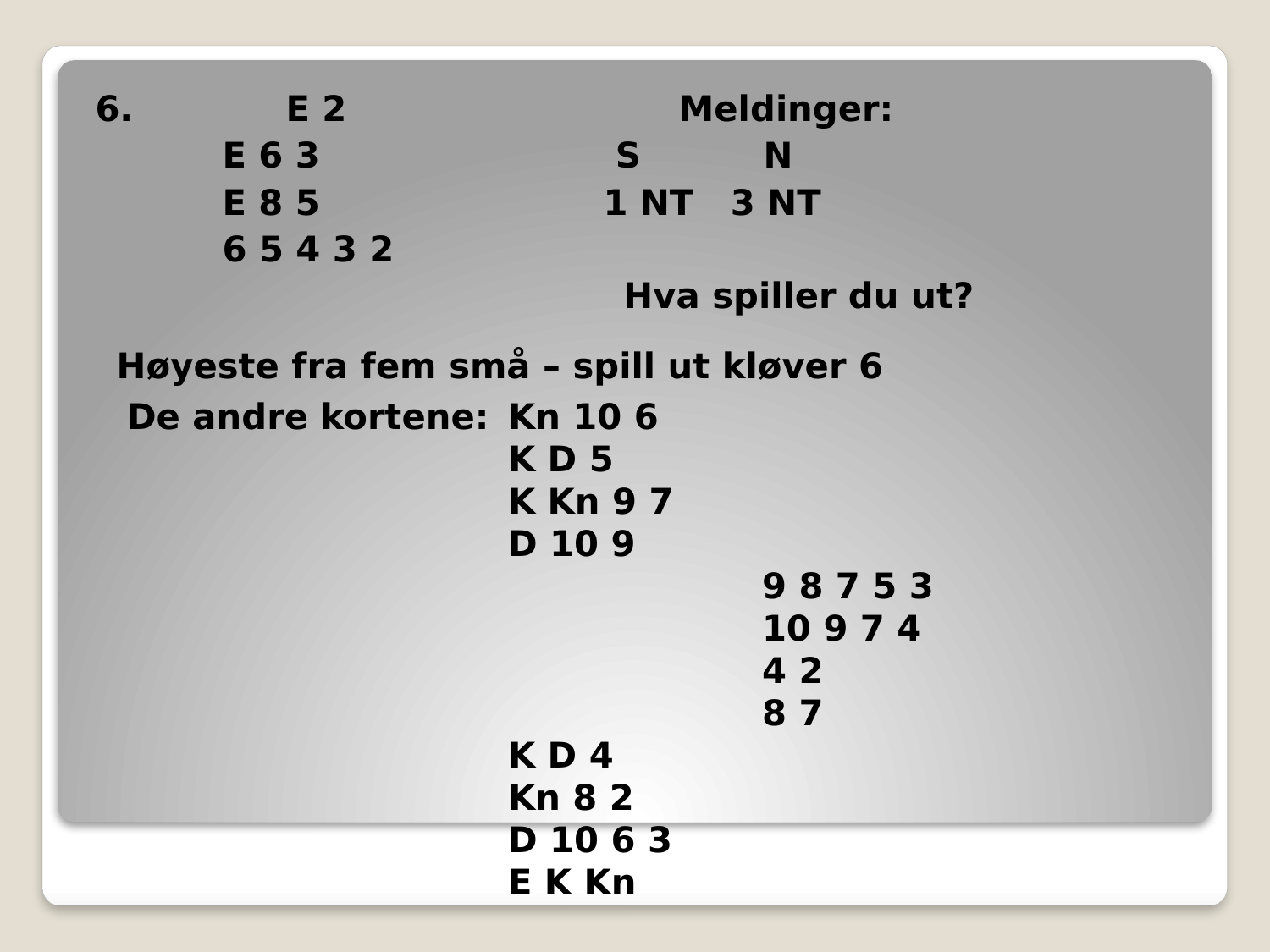

6.		E 2			 Meldinger:
	E 6 3			 S          N
	E 8 5		 	1 NT   3 NT
	6 5 4 3 2
			            Hva spiller du ut?

Høyeste fra fem små – spill ut kløver 6
De andre kortene:	Kn 10 6
			K D 5
			K Kn 9 7
			D 10 9
					9 8 7 5 3
					10 9 7 4
					4 2
					8 7
			K D 4
			Kn 8 2
			D 10 6 3
			E K Kn

#